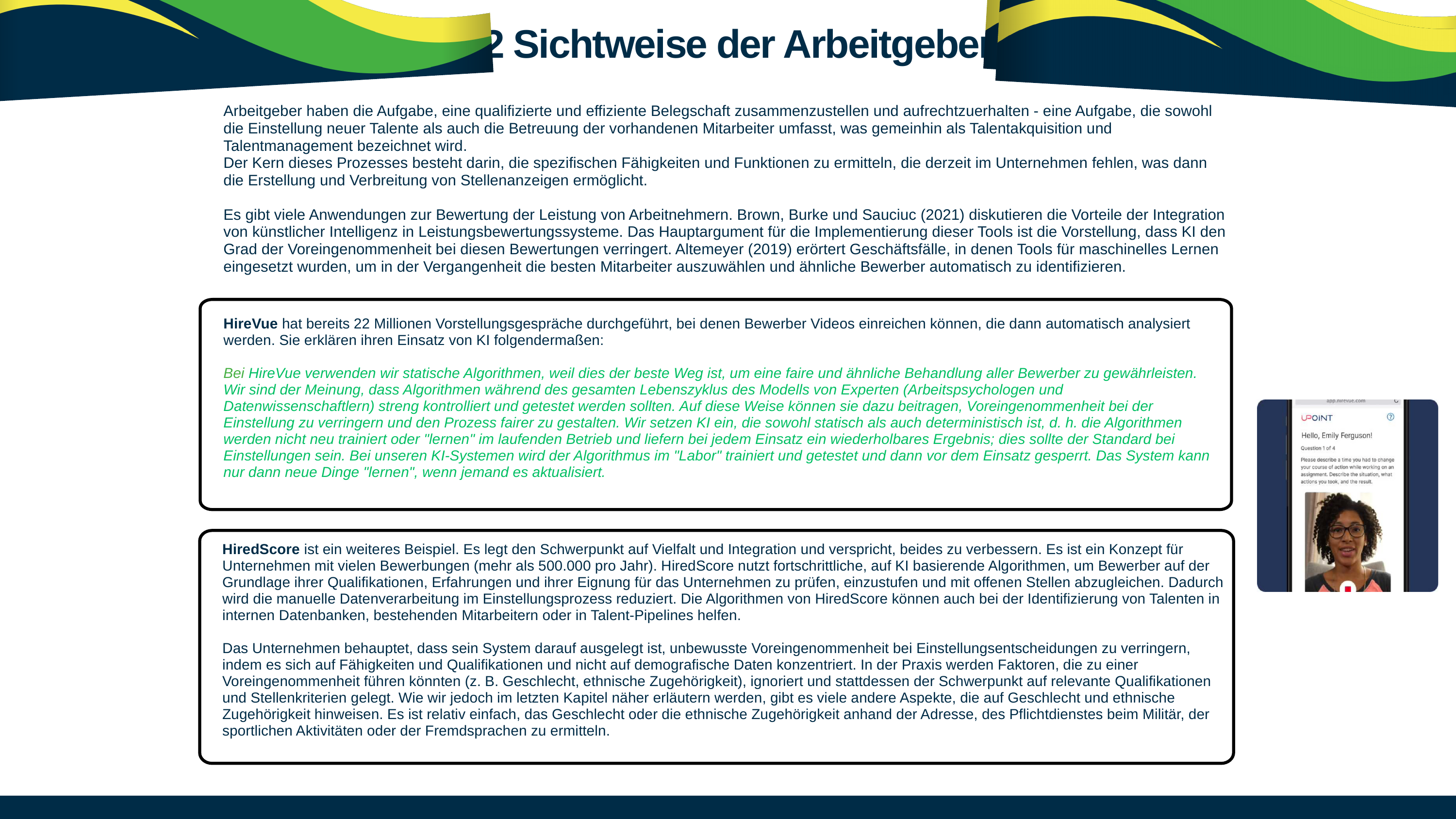

3.2 Sichtweise der Arbeitgeber

Arbeitgeber haben die Aufgabe, eine qualifizierte und effiziente Belegschaft zusammenzustellen und aufrechtzuerhalten - eine Aufgabe, die sowohl die Einstellung neuer Talente als auch die Betreuung der vorhandenen Mitarbeiter umfasst, was gemeinhin als Talentakquisition und Talentmanagement bezeichnet wird.
Der Kern dieses Prozesses besteht darin, die spezifischen Fähigkeiten und Funktionen zu ermitteln, die derzeit im Unternehmen fehlen, was dann die Erstellung und Verbreitung von Stellenanzeigen ermöglicht.

Es gibt viele Anwendungen zur Bewertung der Leistung von Arbeitnehmern. Brown, Burke und Sauciuc (2021) diskutieren die Vorteile der Integration von künstlicher Intelligenz in Leistungsbewertungssysteme. Das Hauptargument für die Implementierung dieser Tools ist die Vorstellung, dass KI den Grad der Voreingenommenheit bei diesen Bewertungen verringert. Altemeyer (2019) erörtert Geschäftsfälle, in denen Tools für maschinelles Lernen eingesetzt wurden, um in der Vergangenheit die besten Mitarbeiter auszuwählen und ähnliche Bewerber automatisch zu identifizieren.

HireVue hat bereits 22 Millionen Vorstellungsgespräche durchgeführt, bei denen Bewerber Videos einreichen können, die dann automatisch analysiert werden. Sie erklären ihren Einsatz von KI folgendermaßen:

Bei HireVue verwenden wir statische Algorithmen, weil dies der beste Weg ist, um eine faire und ähnliche Behandlung aller Bewerber zu gewährleisten. Wir sind der Meinung, dass Algorithmen während des gesamten Lebenszyklus des Modells von Experten (Arbeitspsychologen und Datenwissenschaftlern) streng kontrolliert und getestet werden sollten. Auf diese Weise können sie dazu beitragen, Voreingenommenheit bei der Einstellung zu verringern und den Prozess fairer zu gestalten. Wir setzen KI ein, die sowohl statisch als auch deterministisch ist, d. h. die Algorithmen werden nicht neu trainiert oder "lernen" im laufenden Betrieb und liefern bei jedem Einsatz ein wiederholbares Ergebnis; dies sollte der Standard bei Einstellungen sein. Bei unseren KI-Systemen wird der Algorithmus im "Labor" trainiert und getestet und dann vor dem Einsatz gesperrt. Das System kann nur dann neue Dinge "lernen", wenn jemand es aktualisiert.

HiredScore ist ein weiteres Beispiel. Es legt den Schwerpunkt auf Vielfalt und Integration und verspricht, beides zu verbessern. Es ist ein Konzept für Unternehmen mit vielen Bewerbungen (mehr als 500.000 pro Jahr). HiredScore nutzt fortschrittliche, auf KI basierende Algorithmen, um Bewerber auf der Grundlage ihrer Qualifikationen, Erfahrungen und ihrer Eignung für das Unternehmen zu prüfen, einzustufen und mit offenen Stellen abzugleichen. Dadurch wird die manuelle Datenverarbeitung im Einstellungsprozess reduziert. Die Algorithmen von HiredScore können auch bei der Identifizierung von Talenten in internen Datenbanken, bestehenden Mitarbeitern oder in Talent-Pipelines helfen.

Das Unternehmen behauptet, dass sein System darauf ausgelegt ist, unbewusste Voreingenommenheit bei Einstellungsentscheidungen zu verringern, indem es sich auf Fähigkeiten und Qualifikationen und nicht auf demografische Daten konzentriert. In der Praxis werden Faktoren, die zu einer Voreingenommenheit führen könnten (z. B. Geschlecht, ethnische Zugehörigkeit), ignoriert und stattdessen der Schwerpunkt auf relevante Qualifikationen und Stellenkriterien gelegt. Wie wir jedoch im letzten Kapitel näher erläutern werden, gibt es viele andere Aspekte, die auf Geschlecht und ethnische Zugehörigkeit hinweisen. Es ist relativ einfach, das Geschlecht oder die ethnische Zugehörigkeit anhand der Adresse, des Pflichtdienstes beim Militär, der sportlichen Aktivitäten oder der Fremdsprachen zu ermitteln.